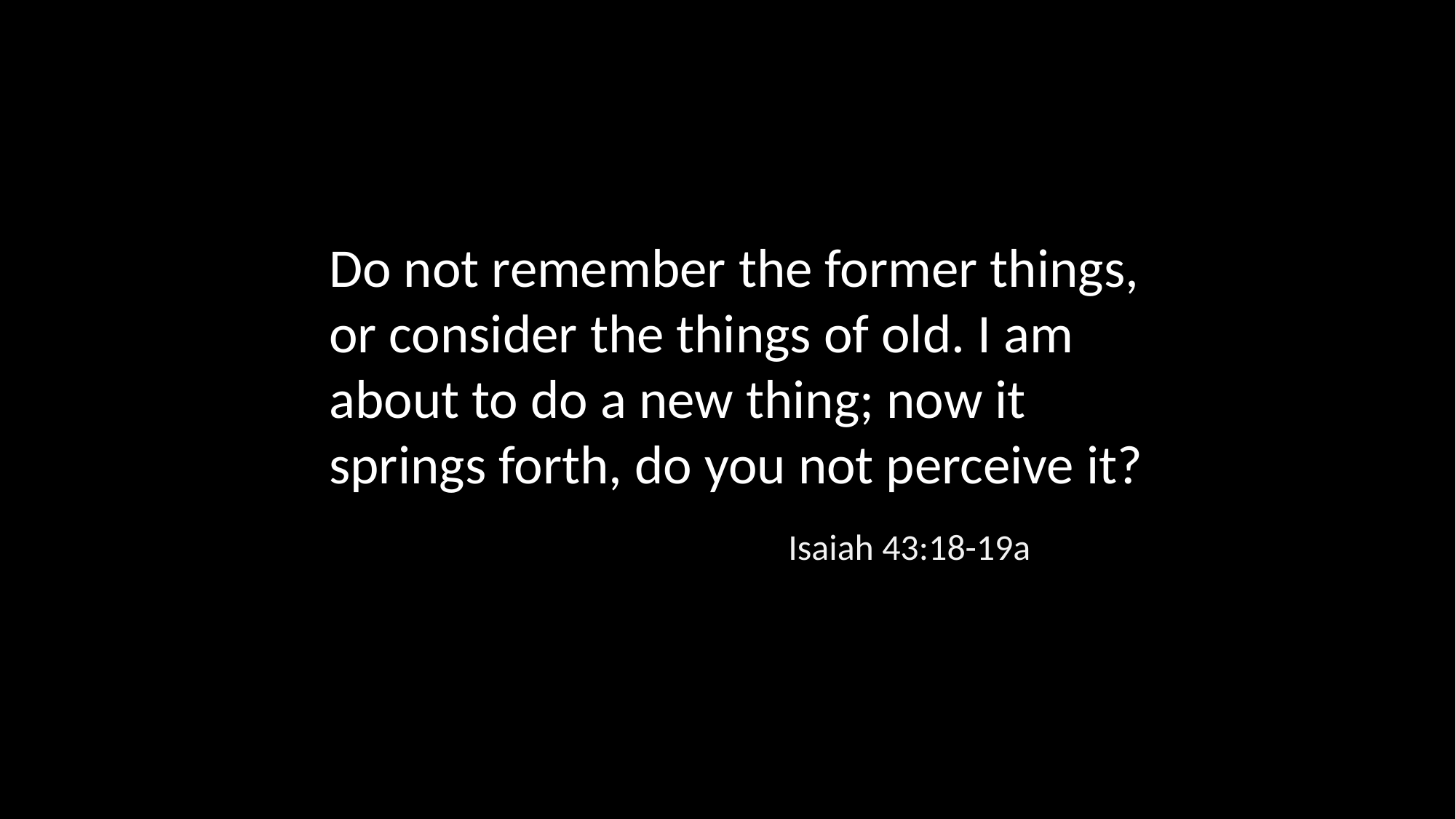

Do not remember the former things,
or consider the things of old. I am about to do a new thing; now it springs forth, do you not perceive it?
Isaiah 43:18-19a